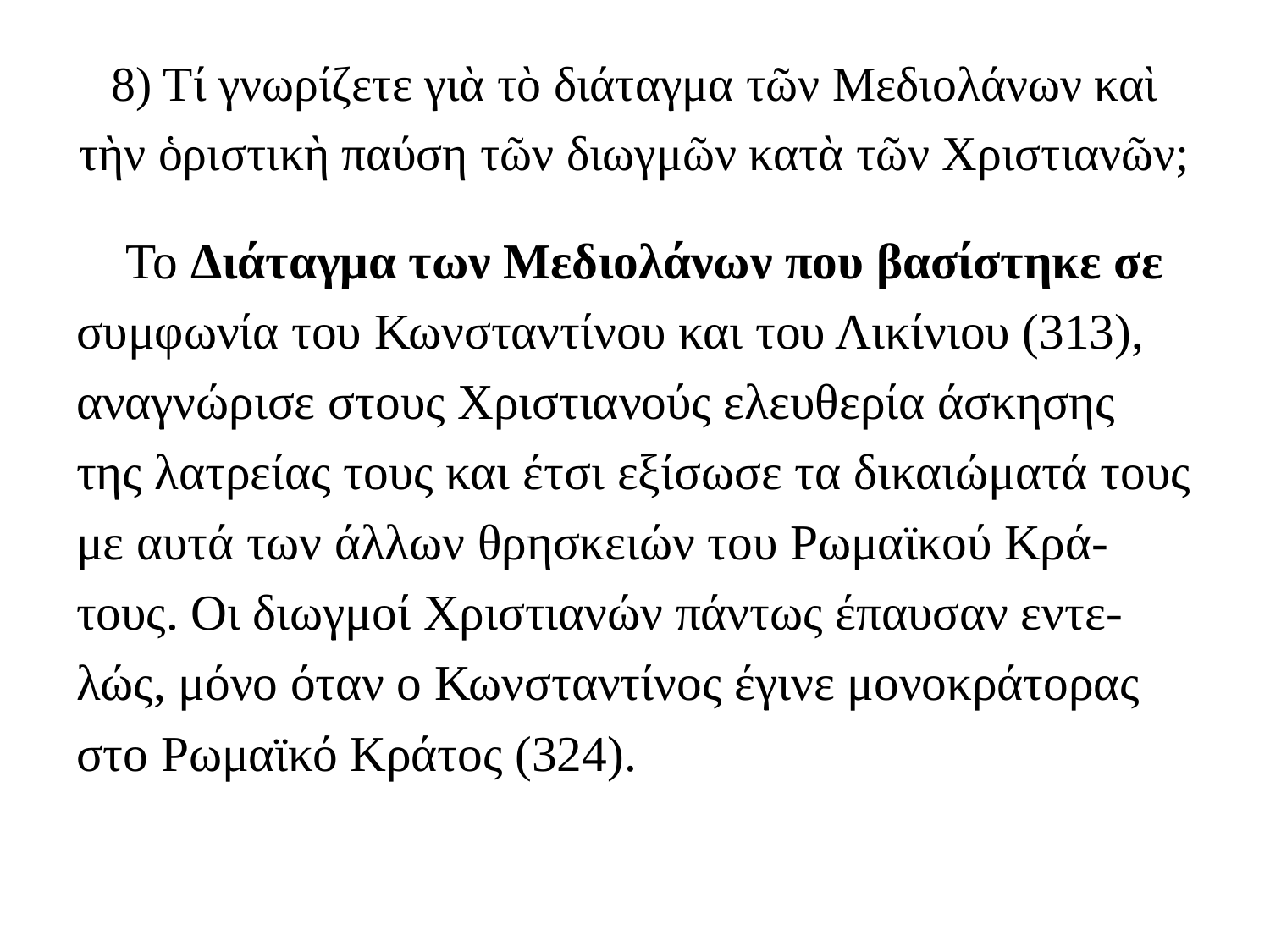

# 8) Τί γνωρίζετε γιὰ τὸ διάταγμα τῶν Μεδιολάνων καὶ τὴν ὁριστικὴ παύση τῶν διωγμῶν κατὰ τῶν Χριστιανῶν;
	Το Διάταγμα των Μεδιολάνων που βασίστηκε σε
συμφωνία του Κωνσταντίνου και του Λικίνιου (313),
αναγνώρισε στους Χριστιανούς ελευθερία άσκησης
της λατρείας τους και έτσι εξίσωσε τα δικαιώματά τους
με αυτά των άλλων θρησκειών του Ρωμαϊκού Κρά-
τους. Οι διωγμοί Χριστιανών πάντως έπαυσαν εντε-
λώς, μόνο όταν ο Κωνσταντίνος έγινε μονοκράτορας
στο Ρωμαϊκό Κράτος (324).